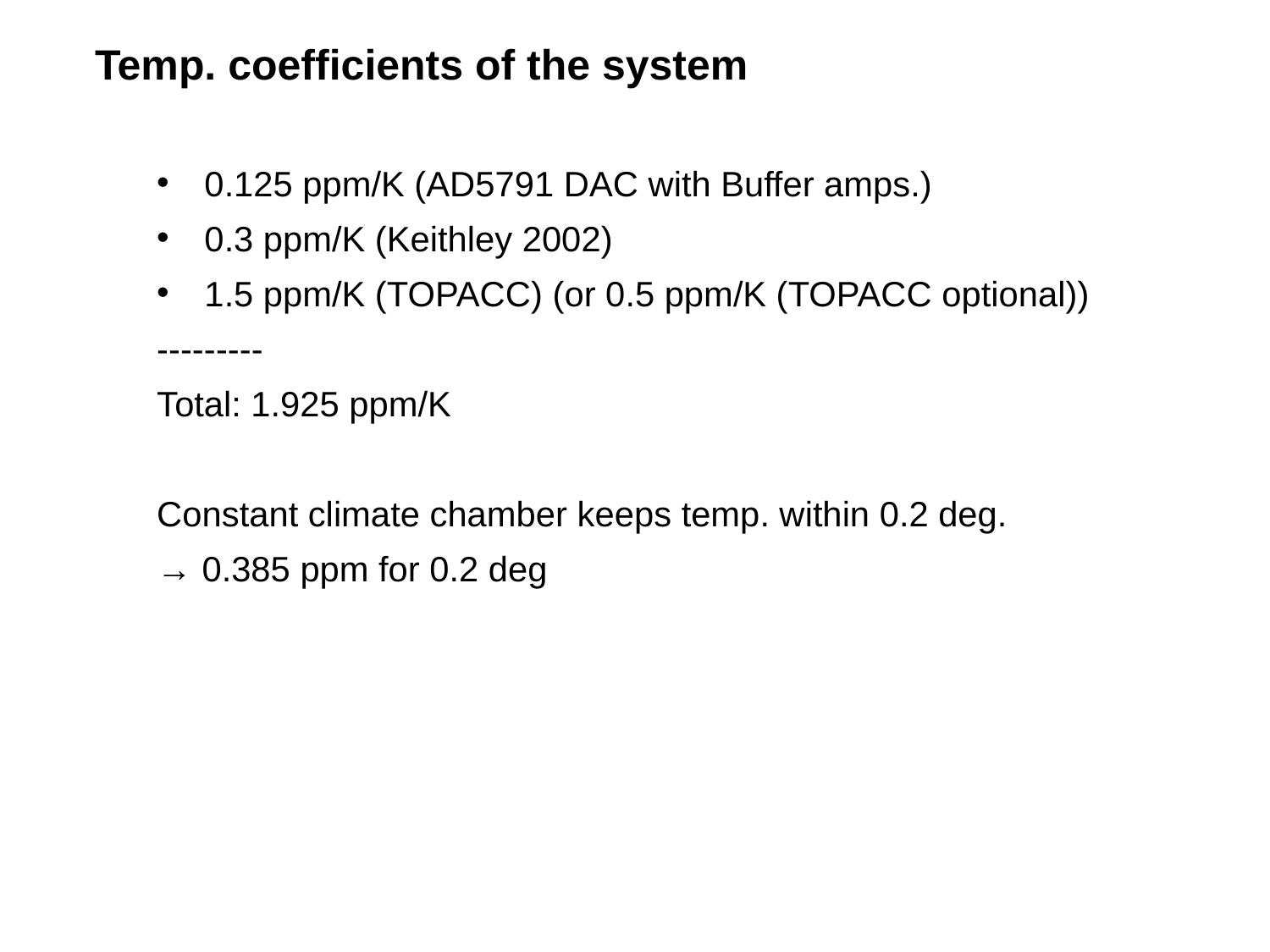

Temp. coefficients of the system
0.125 ppm/K (AD5791 DAC with Buffer amps.)
0.3 ppm/K (Keithley 2002)
1.5 ppm/K (TOPACC) (or 0.5 ppm/K (TOPACC optional))
---------
Total: 1.925 ppm/K

Constant climate chamber keeps temp. within 0.2 deg.
→ 0.385 ppm for 0.2 deg